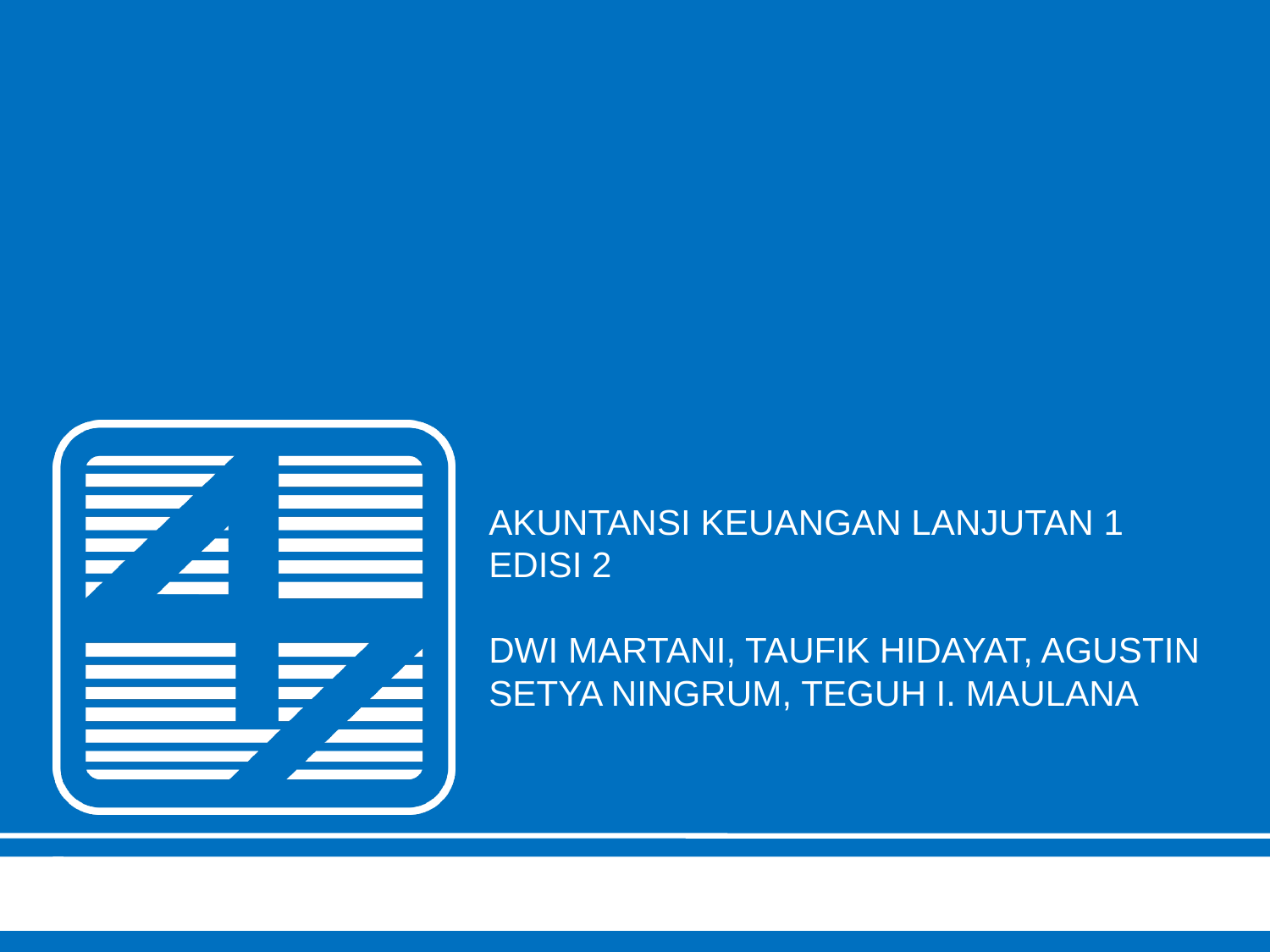

# Akuntansi Keuangan lanjutan 1 Edisi 2 Dwi Martani, Taufik Hidayat, Agustin Setya ningrum, Teguh i. maulana